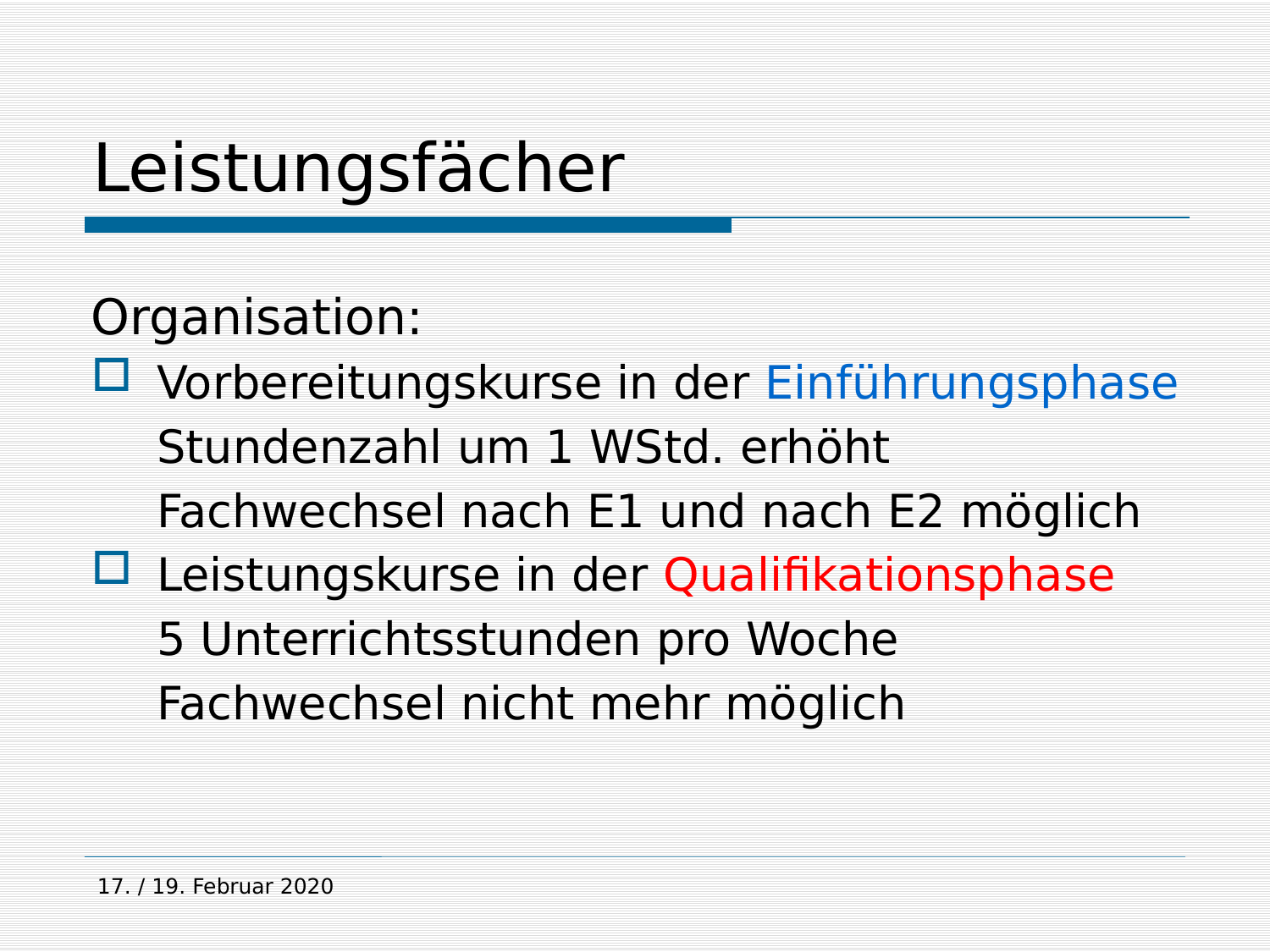

# Leistungsfächer

Organisation:
Vorbereitungskurse in der Einführungsphase
	Stundenzahl um 1 WStd. erhöht
	Fachwechsel nach E1 und nach E2 möglich
Leistungskurse in der Qualifikationsphase
	5 Unterrichtsstunden pro Woche
	Fachwechsel nicht mehr möglich
17. / 19. Februar 2020